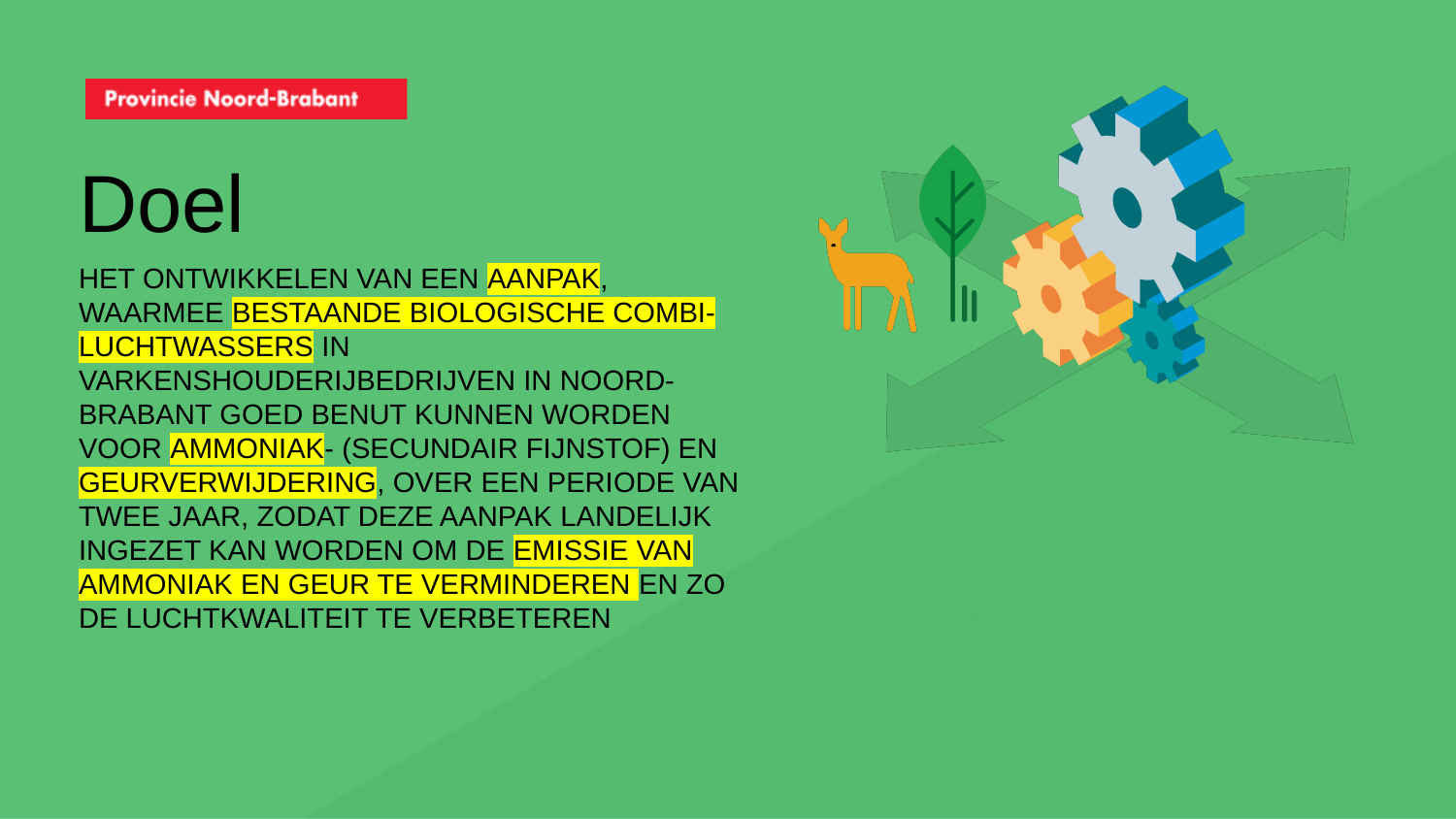

Doel
Het ontwikkelen van een aanpak, waarmee bestaande biologische combi-luchtwassers in varkenshouderijbedrijven in Noord-Brabant goed benut kunnen worden voor ammoniak- (secundair fijnstof) en geurverwijdering, over een periode van twee jaar, zodat deze aanpak landelijk ingezet kan worden om de emissie van ammoniak en geur te verminderen en zo de luchtkwaliteit te verbeteren